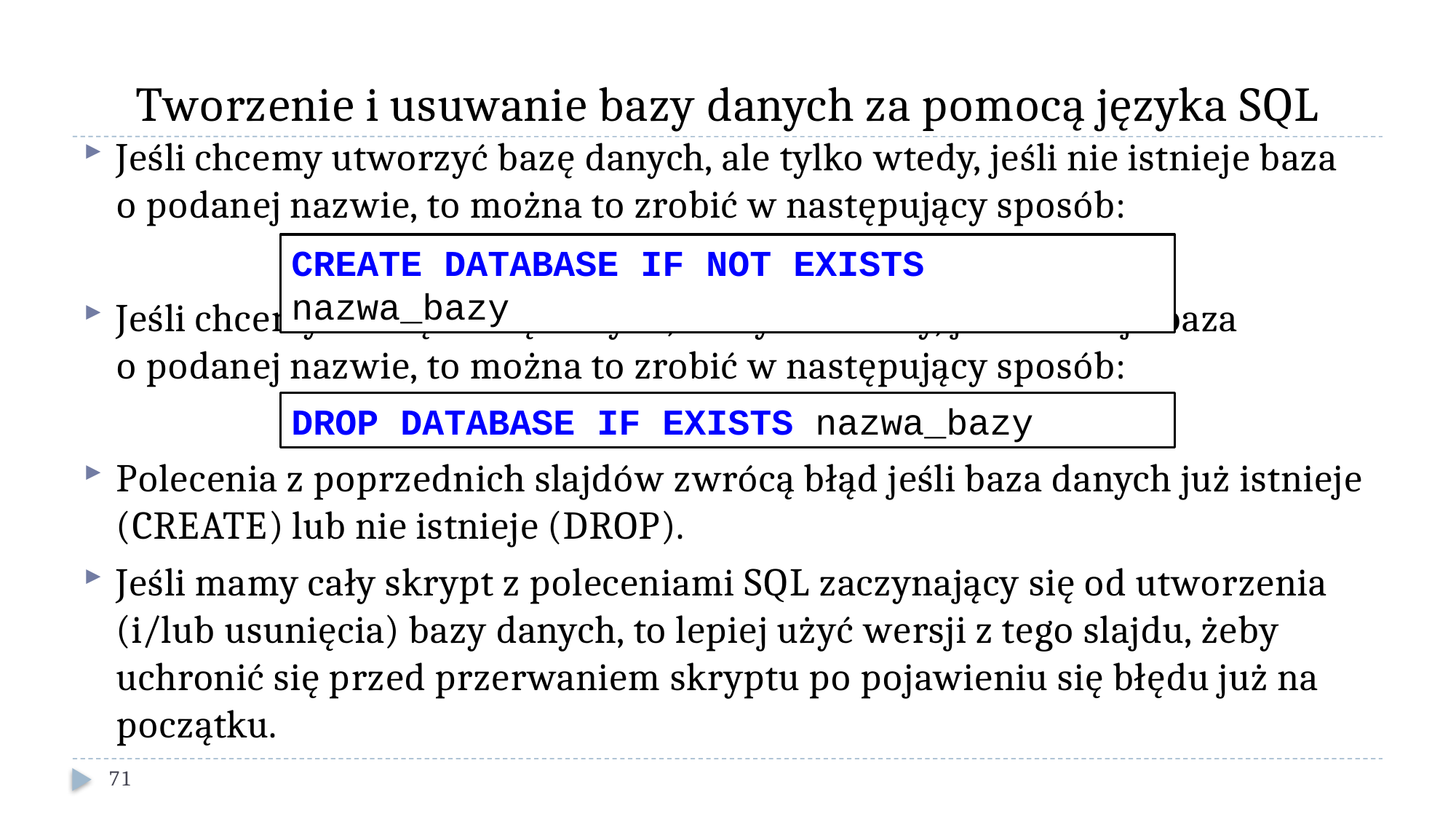

# Tworzenie i usuwanie bazy danych za pomocą języka SQL
Jeśli chcemy utworzyć bazę danych, ale tylko wtedy, jeśli nie istnieje baza
o podanej nazwie, to można to zrobić w następujący sposób:

Jeśli chcemy usunąć bazę danych, ale tylko wtedy, jeśli istnieje baza
o podanej nazwie, to można to zrobić w następujący sposób:

Polecenia z poprzednich slajdów zwrócą błąd jeśli baza danych już istnieje (CREATE) lub nie istnieje (DROP).
Jeśli mamy cały skrypt z poleceniami SQL zaczynający się od utworzenia (i/lub usunięcia) bazy danych, to lepiej użyć wersji z tego slajdu, żeby uchronić się przed przerwaniem skryptu po pojawieniu się błędu już na początku.

CREATE DATABASE IF NOT EXISTS nazwa_bazy
DROP DATABASE IF EXISTS nazwa_bazy
71